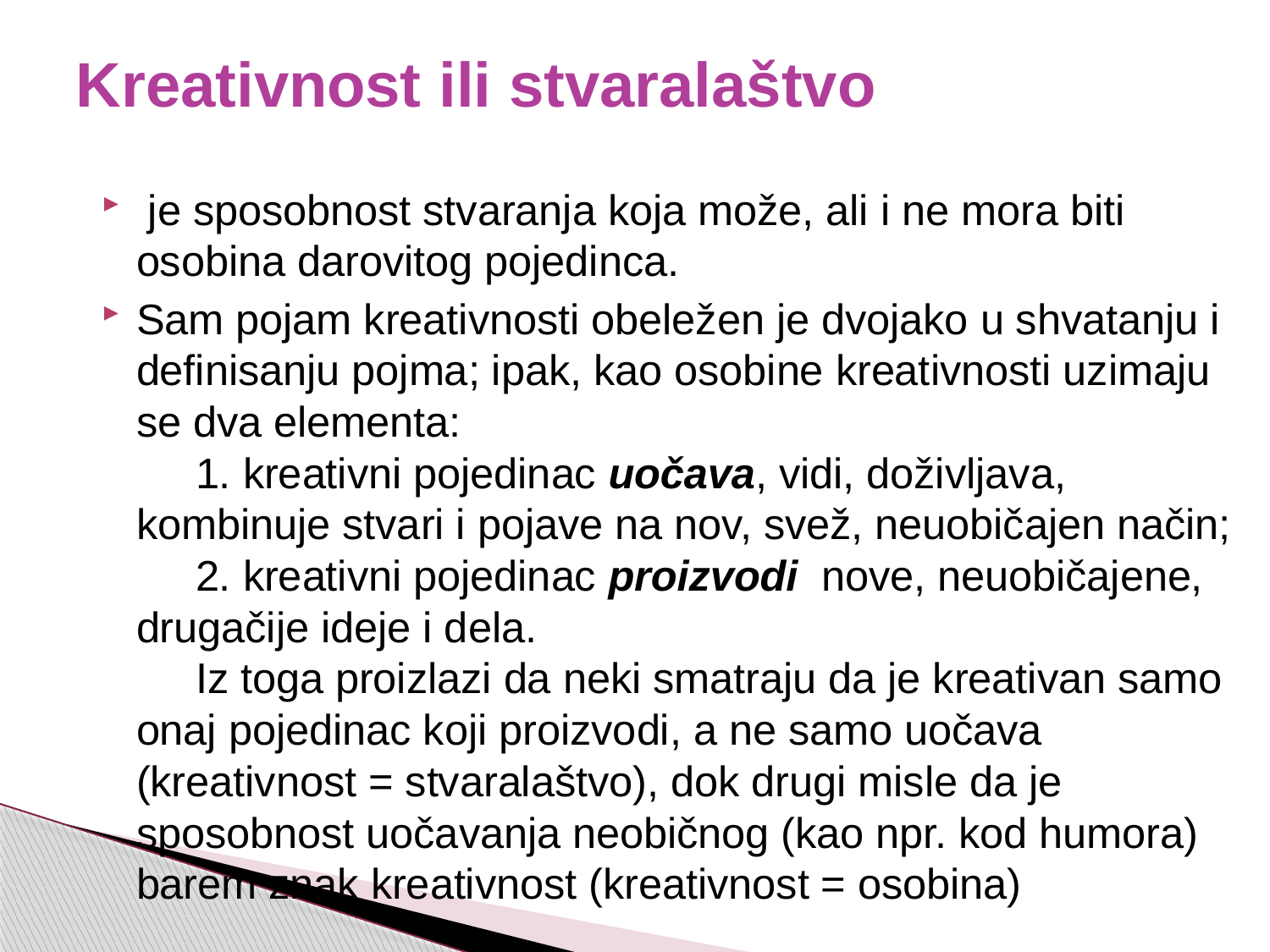

# Kreativnost ili stvaralaštvo
 je sposobnost stvaranja koja može, ali i ne mora biti osobina darovitog pojedinca.
Sam pojam kreativnosti obeležen je dvojako u shvatanju i definisanju pojma; ipak, kao osobine kreativnosti uzimaju se dva elementa: 
     1. kreativni pojedinac uočava, vidi, doživljava, kombinuje stvari i pojave na nov, svež, neuobičajen način; 
     2. kreativni pojedinac proizvodi  nove, neuobičajene, drugačije ideje i dela. 
     Iz toga proizlazi da neki smatraju da je kreativan samo onaj pojedinac koji proizvodi, a ne samo uočava (kreativnost = stvaralaštvo), dok drugi misle da je sposobnost uočavanja neobičnog (kao npr. kod humora) barem znak kreativnost (kreativnost = osobina)